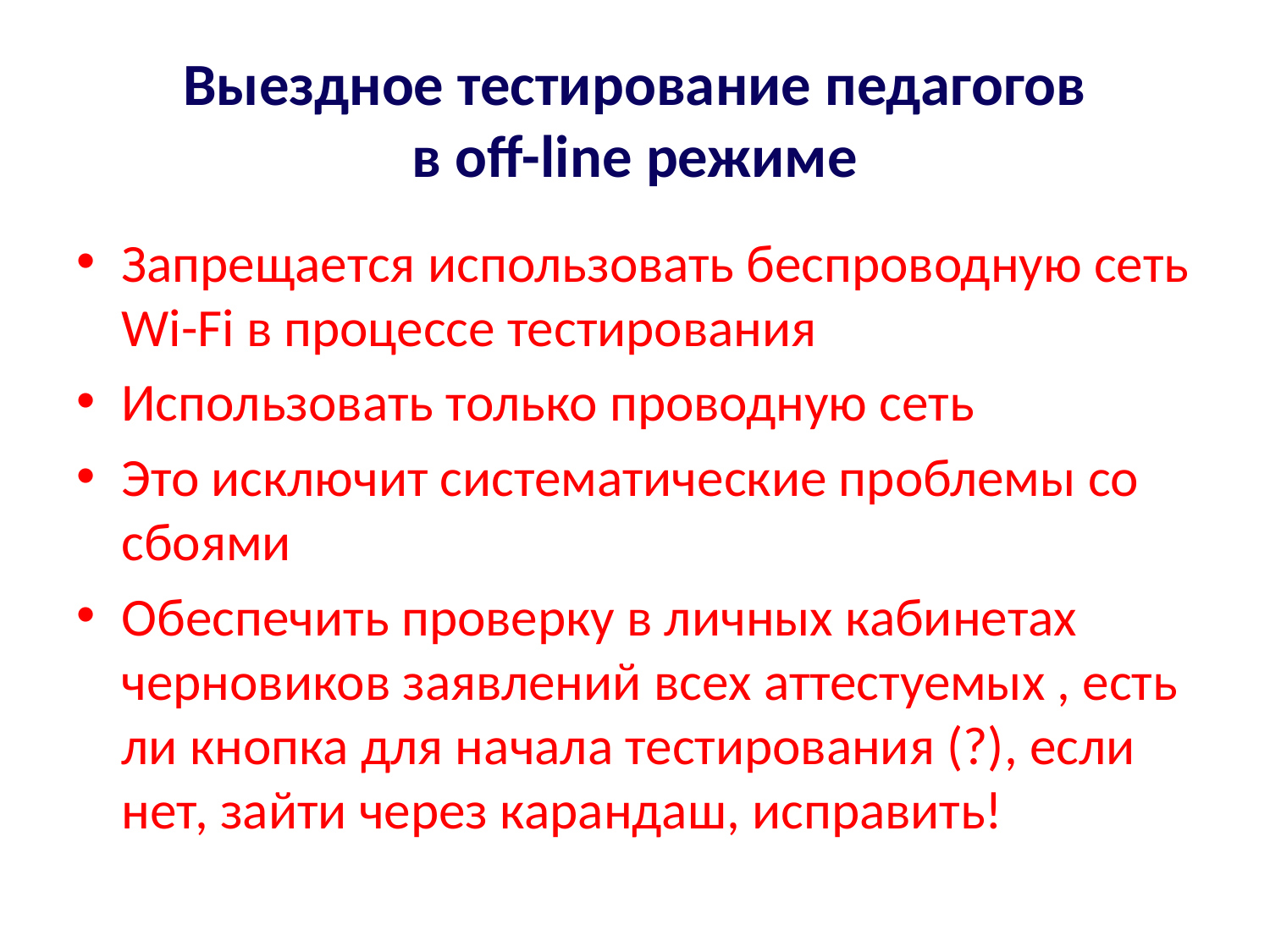

# Выездное тестирование педагогов в off-line режиме
Запрещается использовать беспроводную сеть Wi-Fi в процессе тестирования
Использовать только проводную сеть
Это исключит систематические проблемы со сбоями
Обеспечить проверку в личных кабинетах черновиков заявлений всех аттестуемых , есть ли кнопка для начала тестирования (?), если нет, зайти через карандаш, исправить!